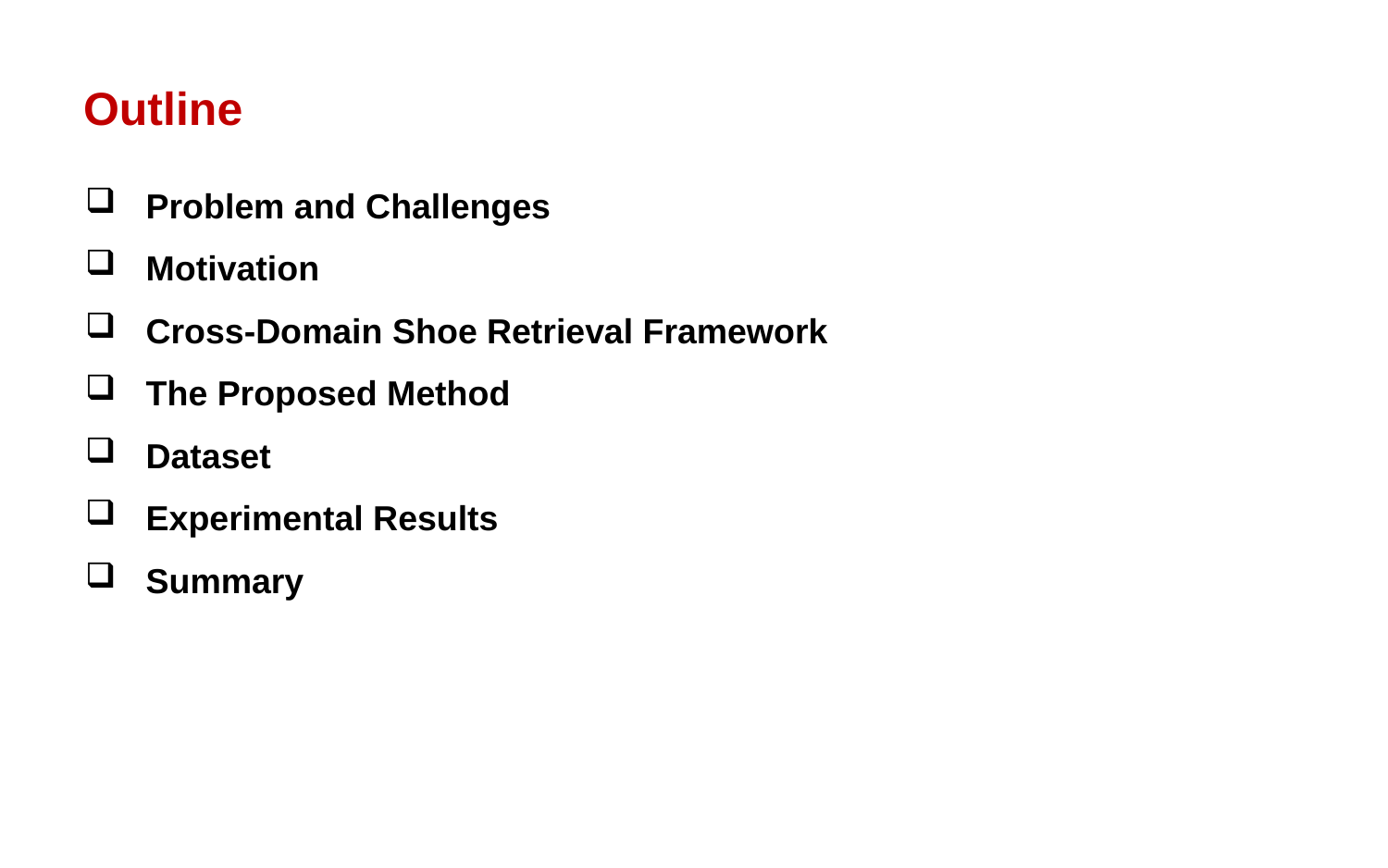

# Outline
Problem and Challenges
Motivation
Cross-Domain Shoe Retrieval Framework
The Proposed Method
Dataset
Experimental Results
Summary